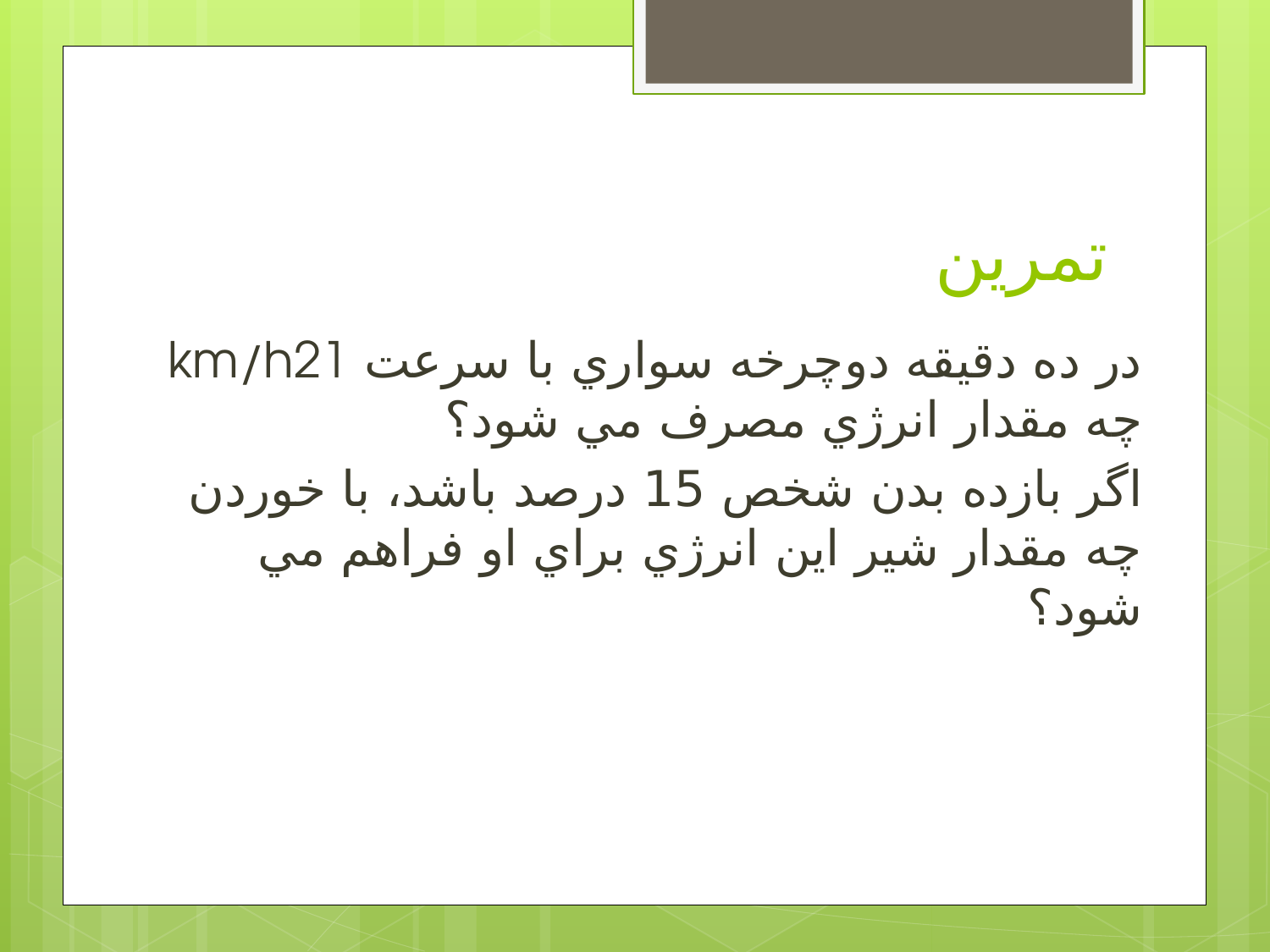

# تمرین
در ده دقيقه دوچرخه سواري با سرعت km/h21 چه مقدار انرژي مصرف مي شود؟
اگر بازده بدن شخص 15 درصد باشد، با خوردن چه مقدار شير اين انرژي براي او فراهم مي شود؟